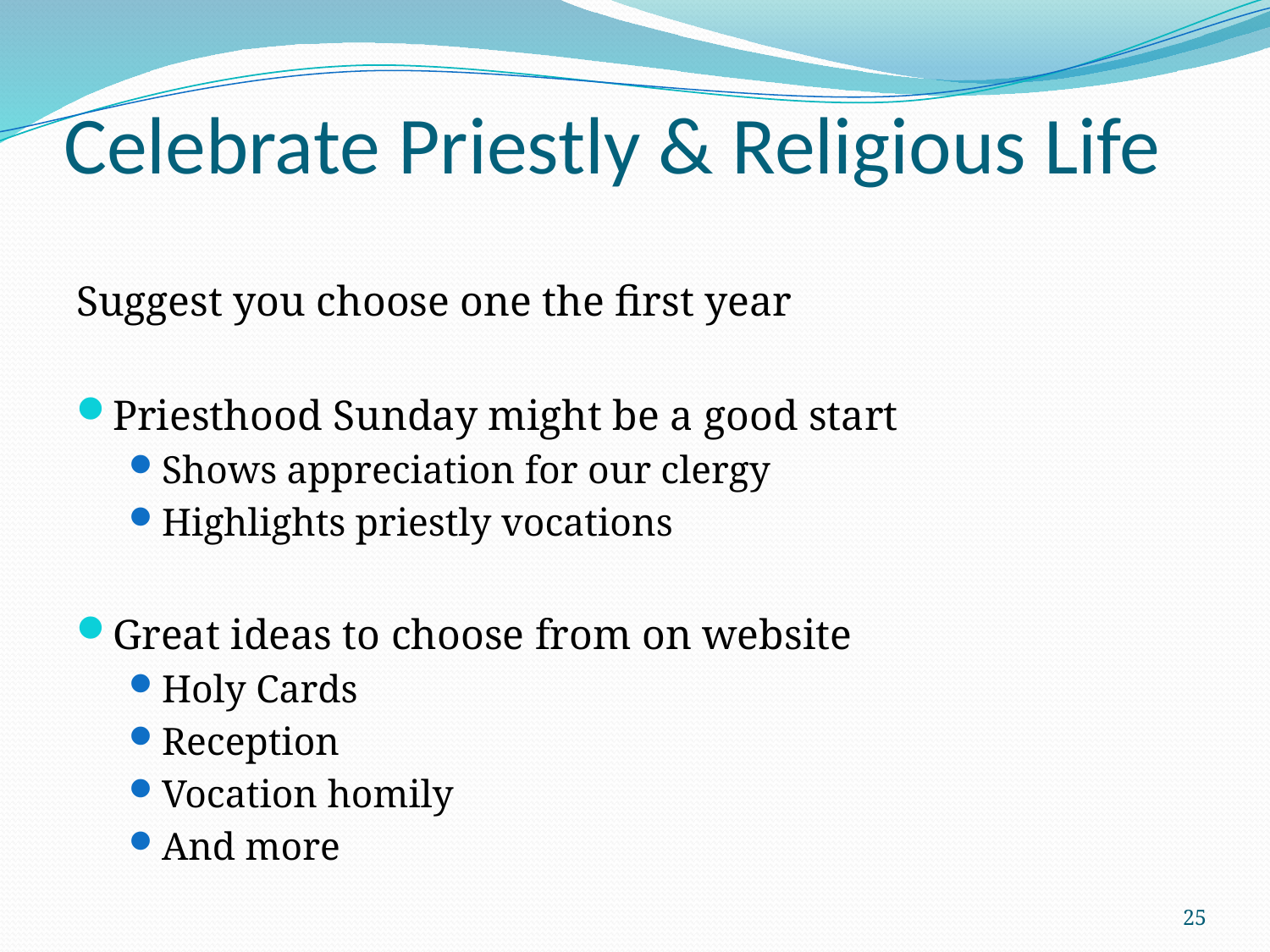

# Celebrate Priestly & Religious Life
Suggest you choose one the first year

Priesthood Sunday might be a good start
Shows appreciation for our clergy
Highlights priestly vocations

Great ideas to choose from on website
Holy Cards
Reception
Vocation homily
And more
25